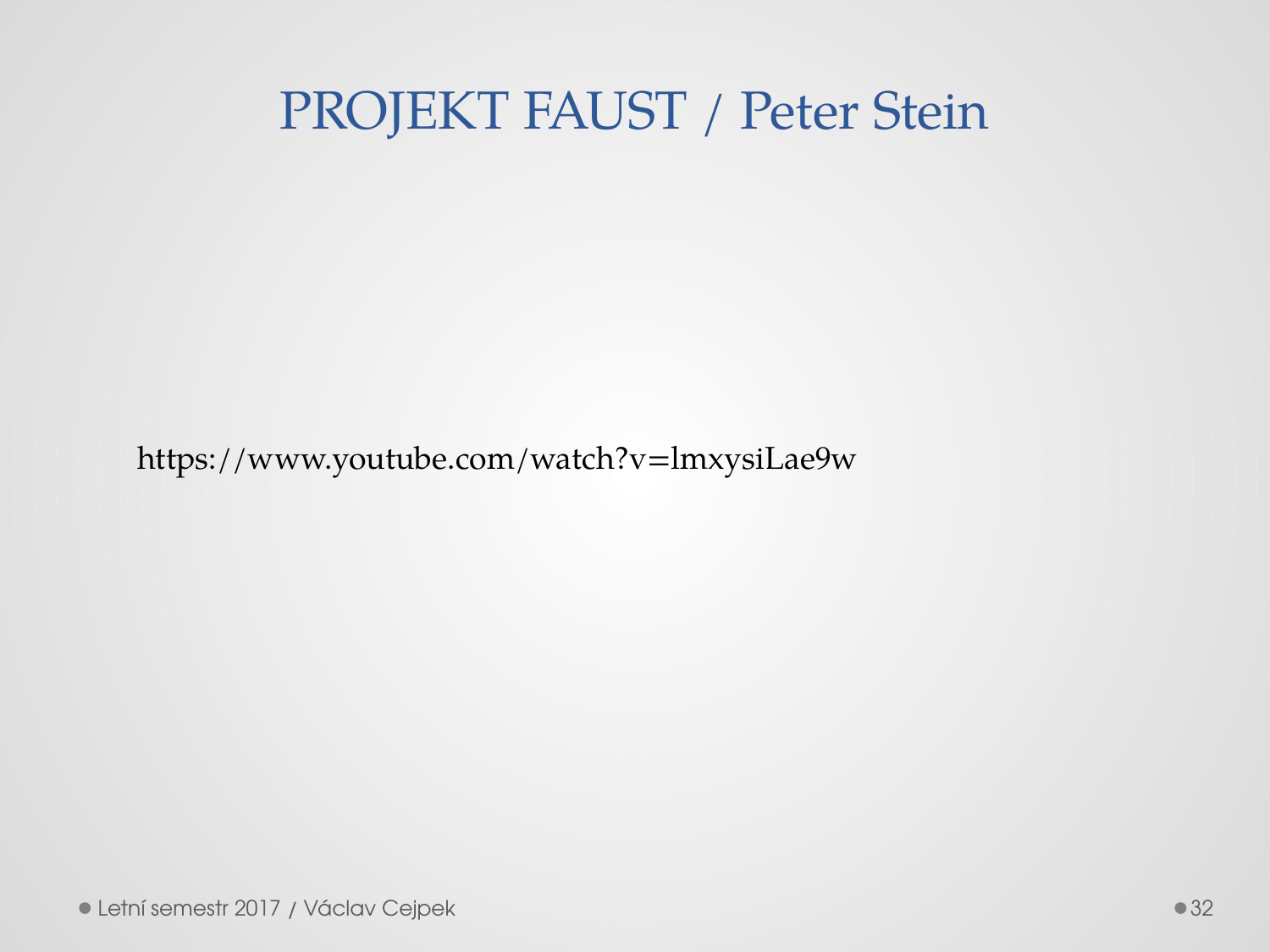

# PROJEKT FAUST / Peter Stein

https://www.youtube.com/watch?v=lmxysiLae9w
Letní semestr 2017 / Václav Cejpek
32